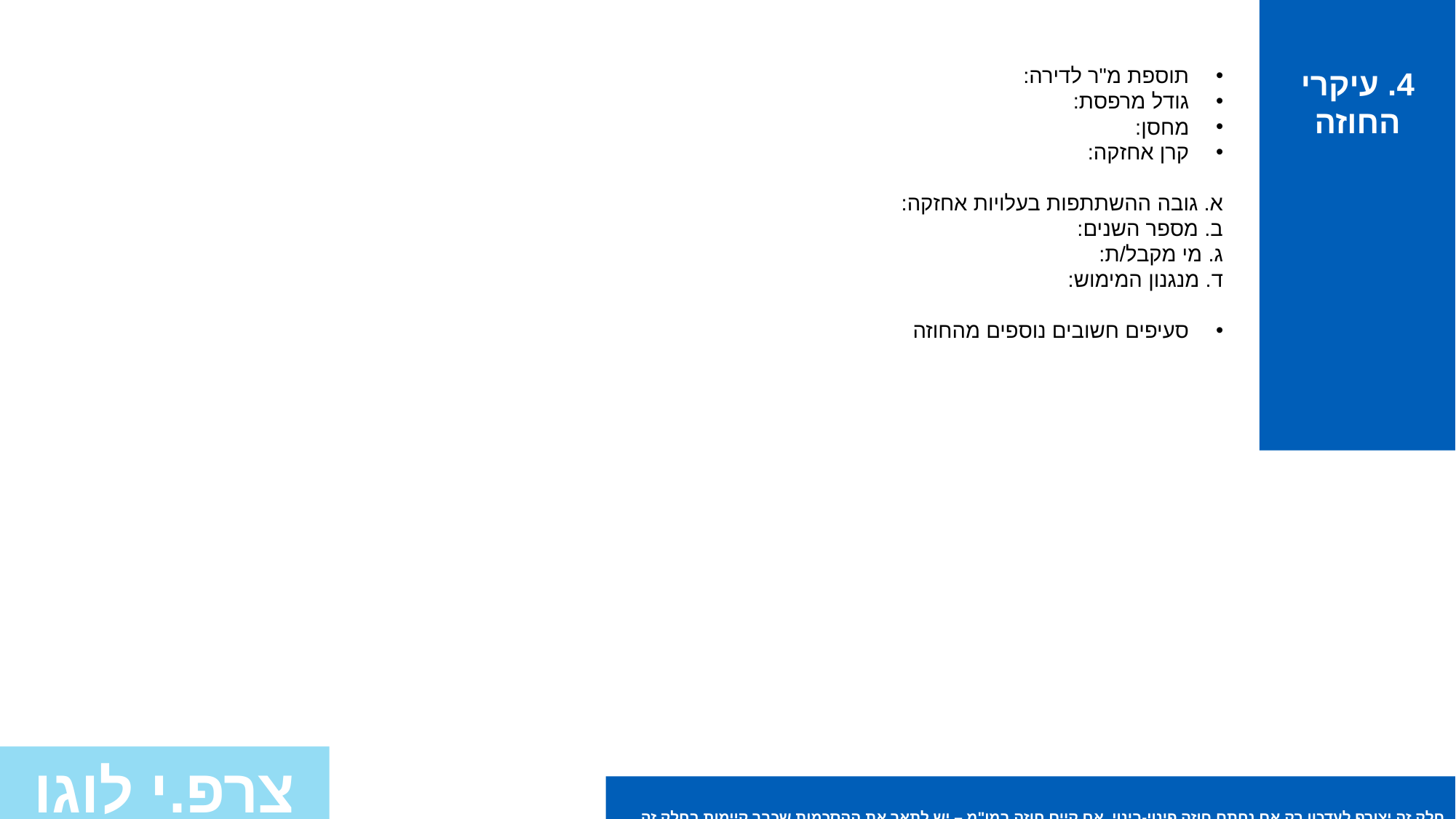

4. עיקרי החוזה

תוספת מ"ר לדירה:
גודל מרפסת:
מחסן:
קרן אחזקה:

א. גובה ההשתתפות בעלויות אחזקה:
ב. מספר השנים:
ג. מי מקבל/ת:
ד. מנגנון המימוש:

סעיפים חשובים נוספים מהחוזה

צרפ.י לוגו
חלק זה יצורף לעדכון רק אם נחתם חוזה פינוי-בינוי. אם קיים חוזה במו"מ – יש לתאר את ההסכמות שכבר קיימות בחלק זה